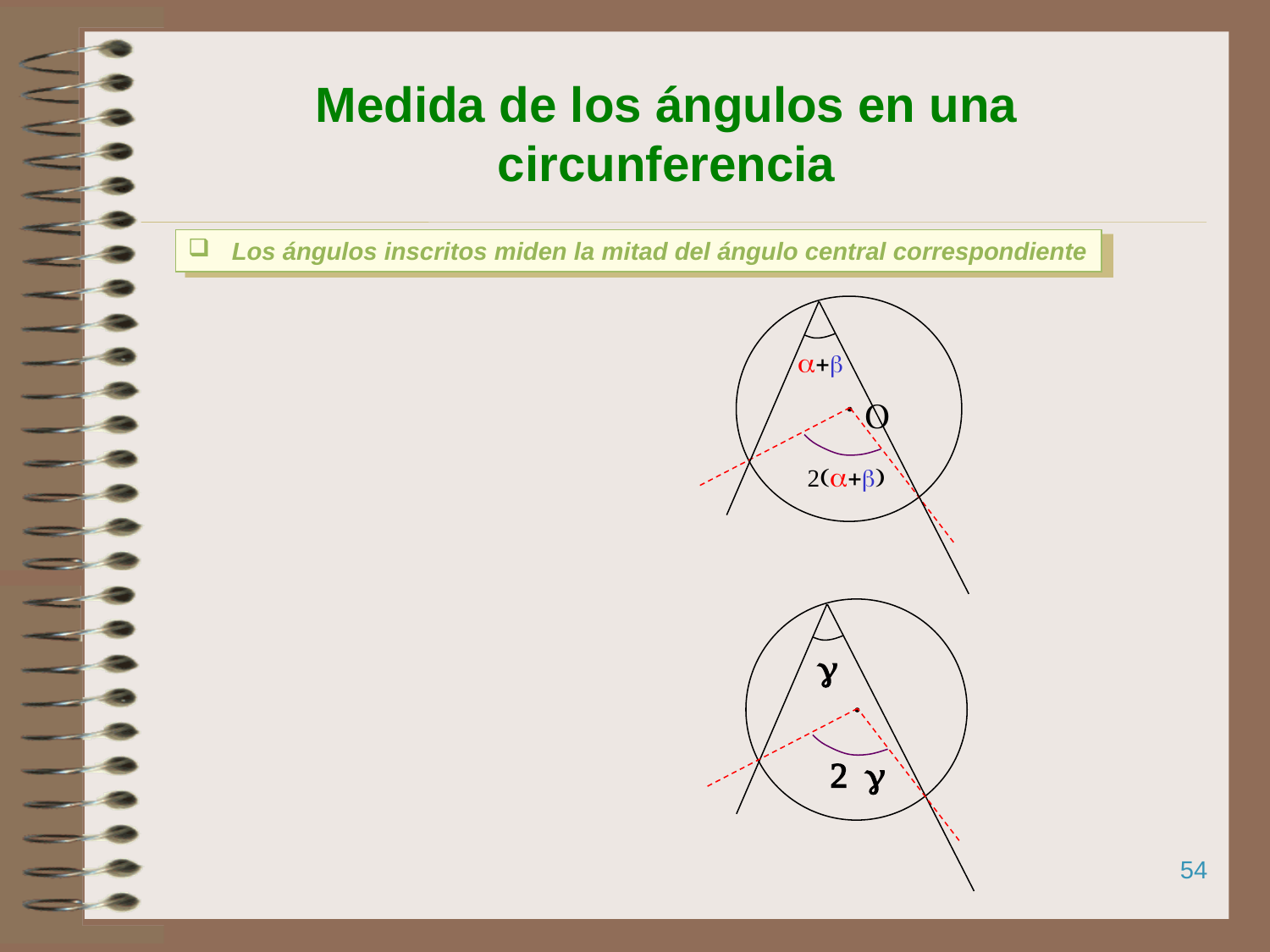

Medida de los ángulos en una circunferencia
  Los ángulos inscritos miden la mitad del ángulo central correspondiente

Ο

α+β

2(α+β)

γ
2 γ
54